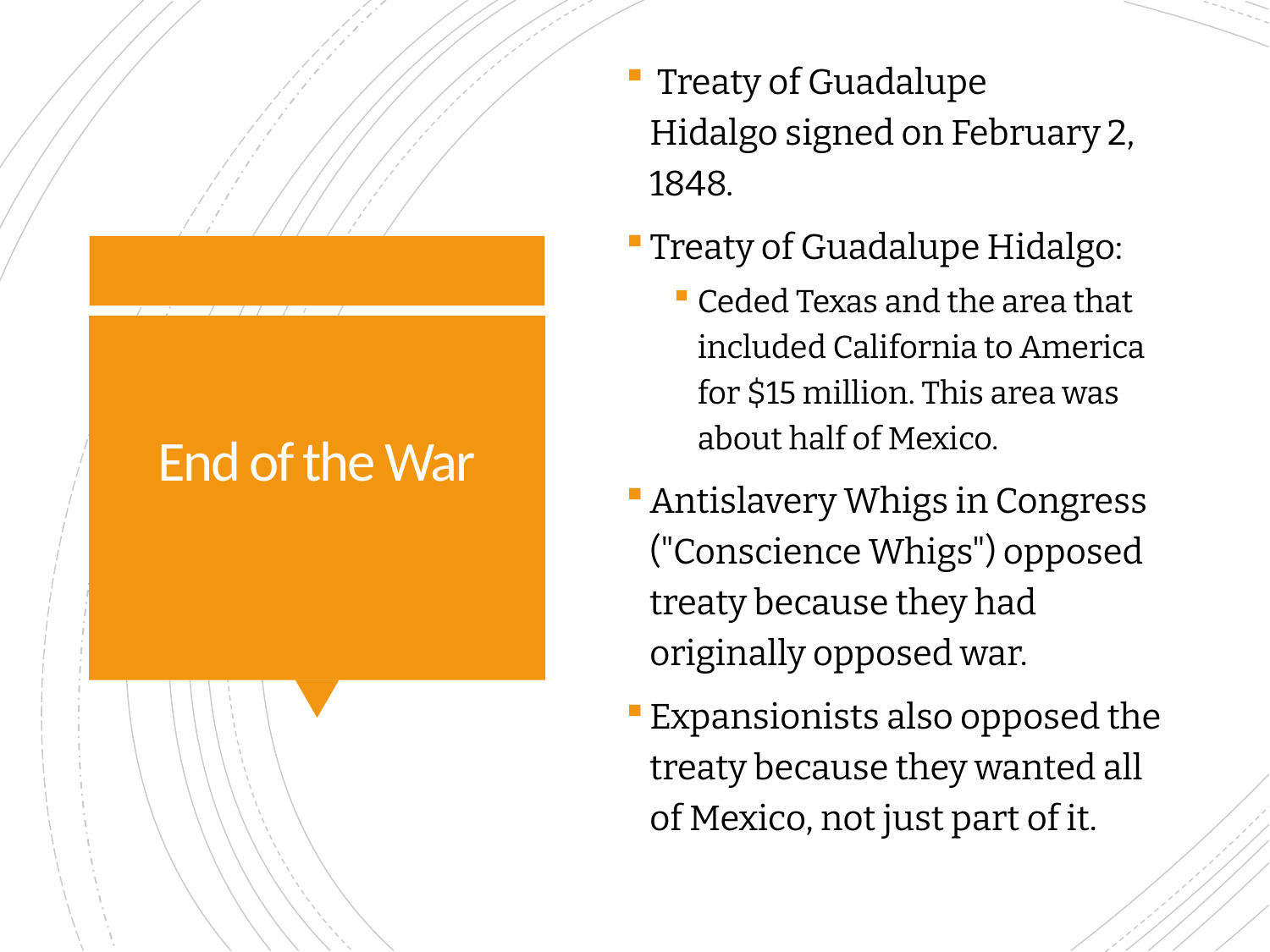

Treaty of Guadalupe Hidalgo signed on February 2, 1848.
Treaty of Guadalupe Hidalgo:
Ceded Texas and the area that included California to America for $15 million. This area was about half of Mexico.
Antislavery Whigs in Congress ("Conscience Whigs") opposed treaty because they had originally opposed war.
Expansionists also opposed the treaty because they wanted all of Mexico, not just part of it.

# End of the War